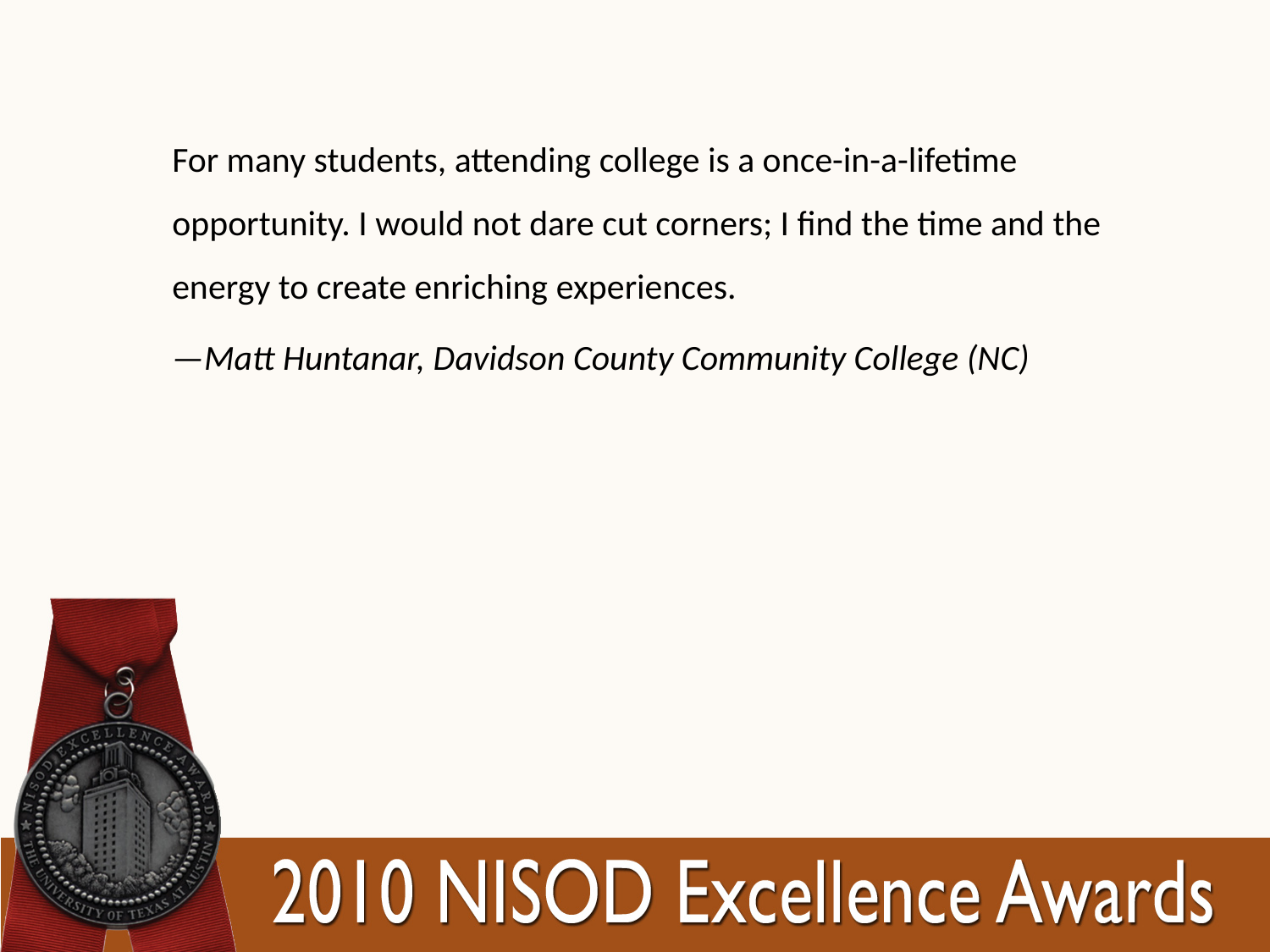

For many students, attending college is a once-in-a-lifetime opportunity. I would not dare cut corners; I find the time and the energy to create enriching experiences.
—Matt Huntanar, Davidson County Community College (NC)